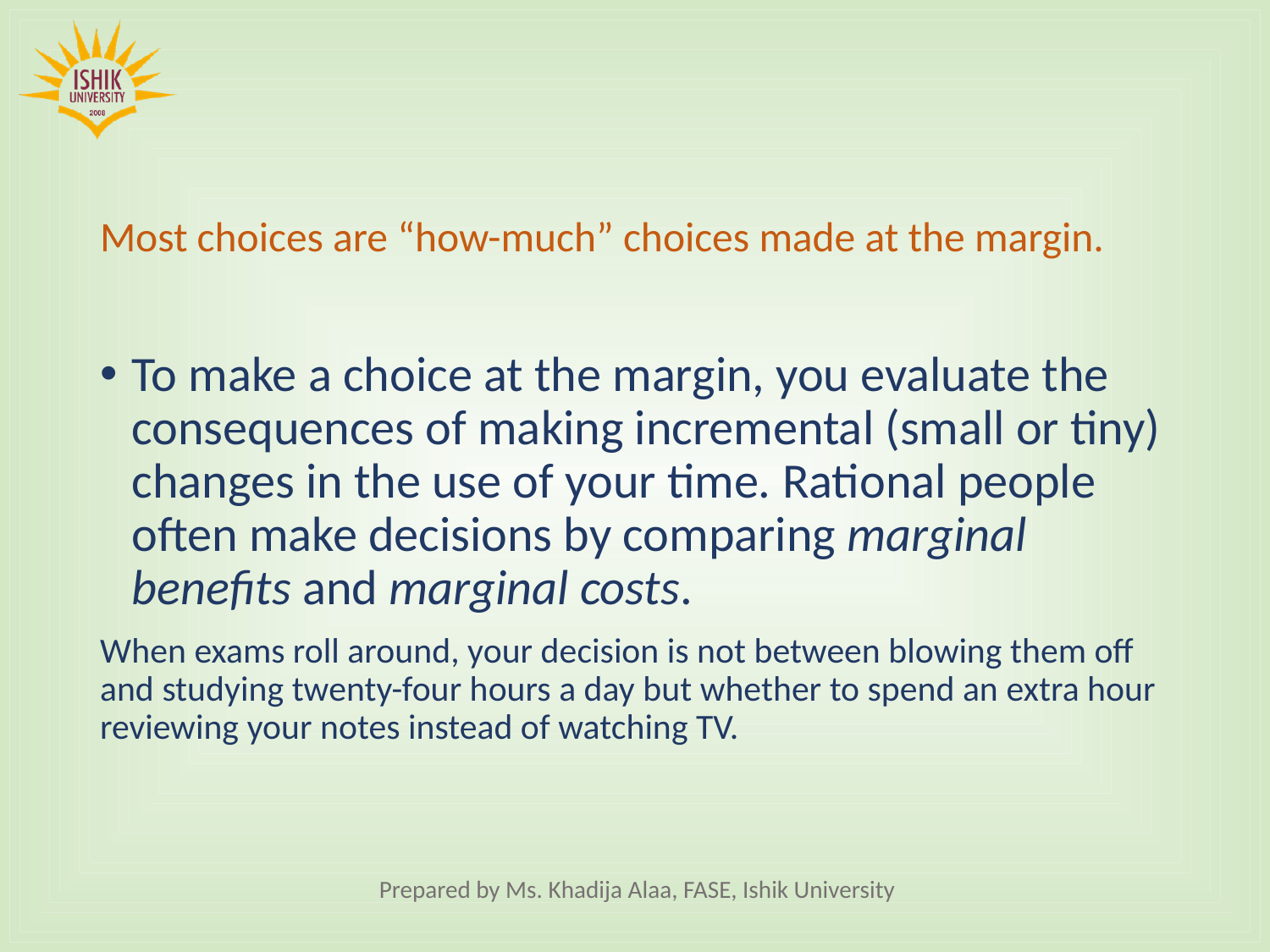

# Most choices are “how-much” choices made at the margin.
To make a choice at the margin, you evaluate the consequences of making incremental (small or tiny) changes in the use of your time. Rational people often make decisions by comparing marginal benefits and marginal costs.
When exams roll around, your decision is not between blowing them off and studying twenty-four hours a day but whether to spend an extra hour reviewing your notes instead of watching TV.
Prepared by Ms. Khadija Alaa, FASE, Ishik University